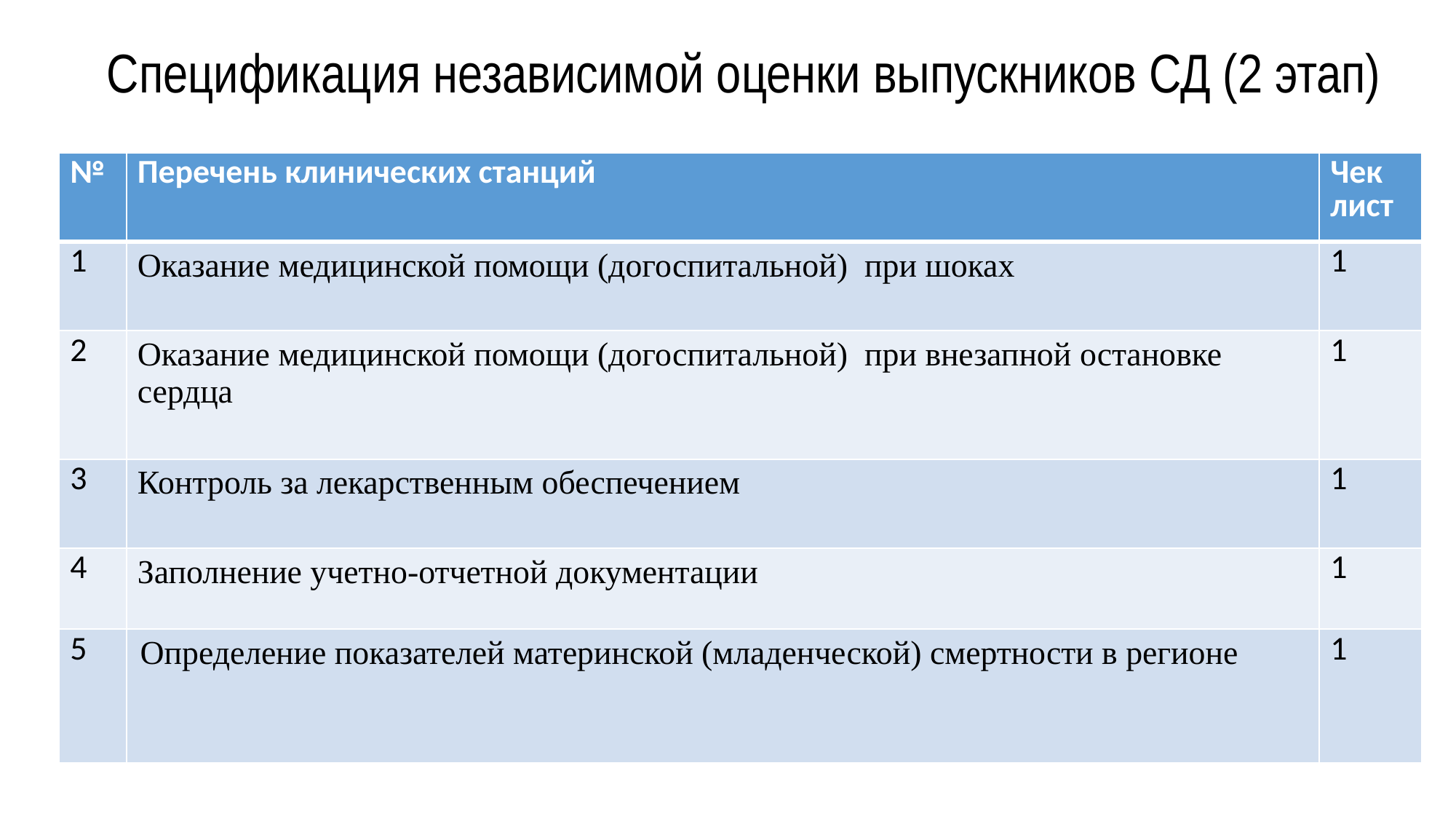

# Спецификация независимой оценки выпускников СД (2 этап)
| № | Перечень клинических станций | Чек лист |
| --- | --- | --- |
| 1 | Оказание медицинской помощи (догоспитальной) при шоках | 1 |
| 2 | Оказание медицинской помощи (догоспитальной) при внезапной остановке сердца | 1 |
| 3 | Контроль за лекарственным обеспечением | 1 |
| 4 | Заполнение учетно-отчетной документации | 1 |
| 5 | Определение показателей материнской (младенческой) смертности в регионе | 1 |